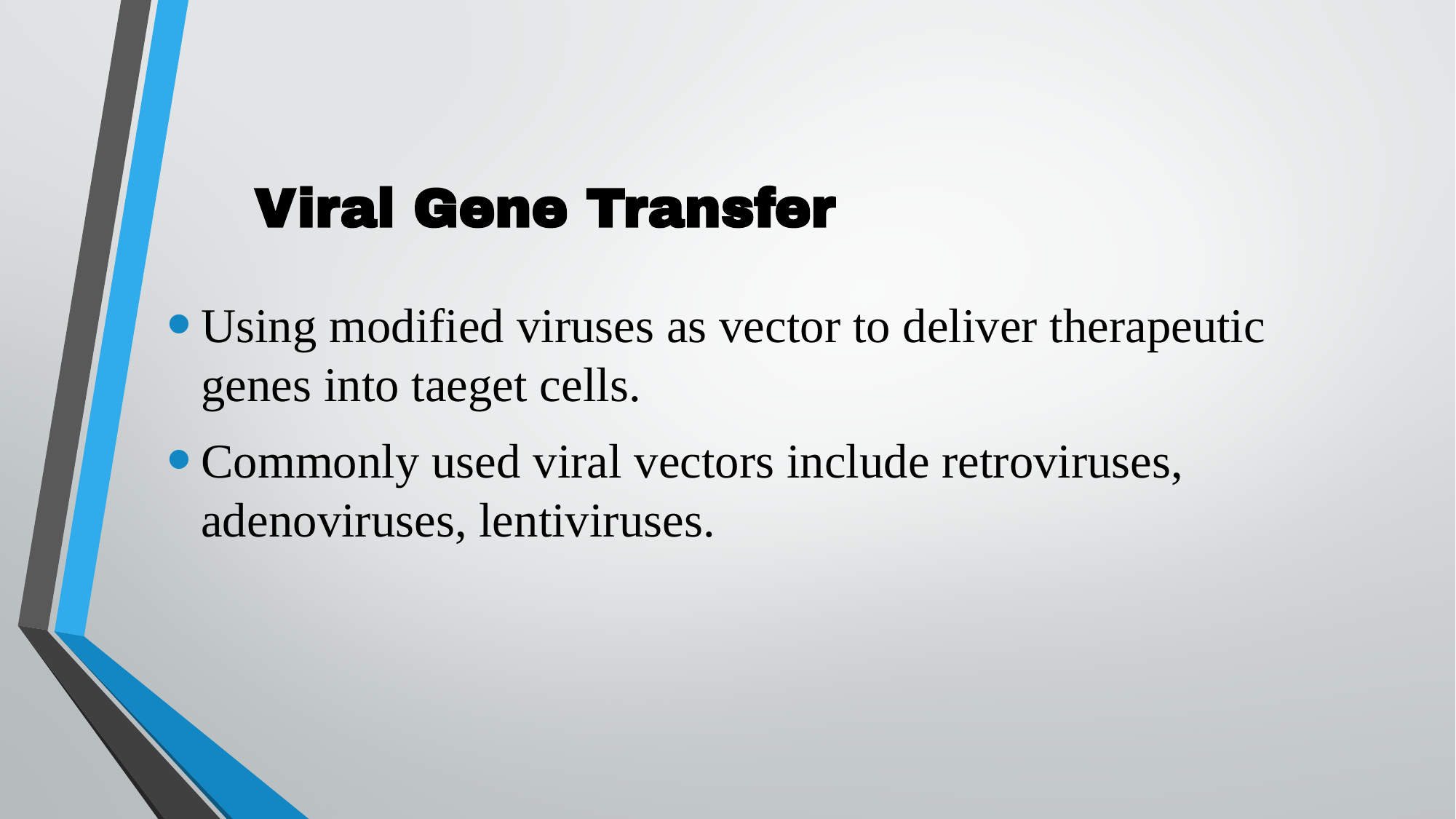

# Viral Gene Transfer
Using modified viruses as vector to deliver therapeutic genes into taeget cells.
Commonly used viral vectors include retroviruses, adenoviruses, lentiviruses.